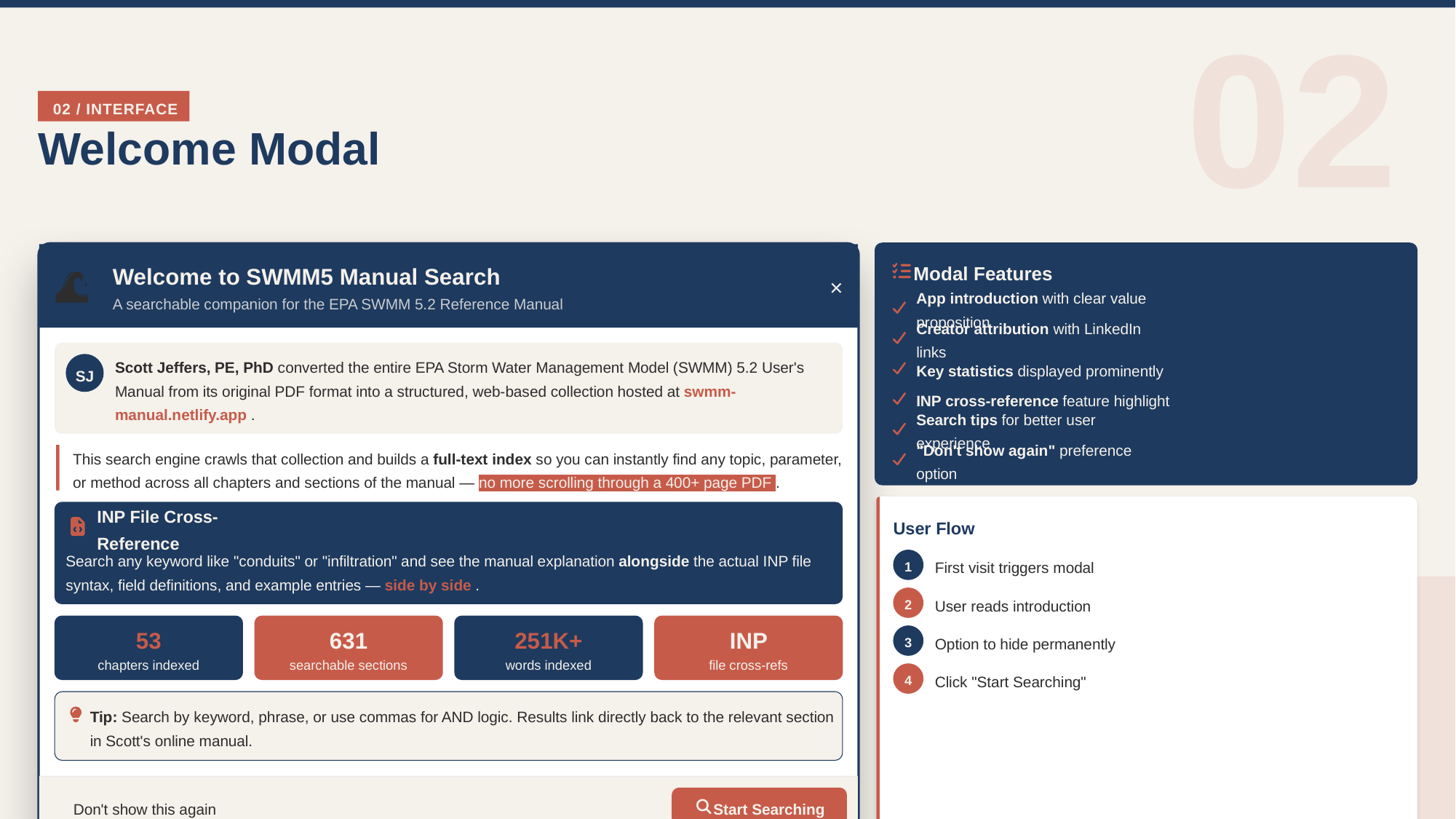

02

02 / INTERFACE
Welcome Modal

Modal Features
Welcome to SWMM5 Manual Search

🌊
×
A searchable companion for the EPA SWMM 5.2 Reference Manual
App introduction with clear value proposition

Creator attribution with LinkedIn links

SJ

Scott Jeffers, PE, PhD converted the entire EPA Storm Water Management Model (SWMM) 5.2 User's Manual from its original PDF format into a structured, web-based collection hosted at swmm-manual.netlify.app .
Key statistics displayed prominently

INP cross-reference feature highlight

Search tips for better user experience

This search engine crawls that collection and builds a full-text index so you can instantly find any topic, parameter, or method across all chapters and sections of the manual — no more scrolling through a 400+ page PDF .
"Don't show again" preference option

User Flow
INP File Cross-Reference

Search any keyword like "conduits" or "infiltration" and see the manual explanation alongside the actual INP file syntax, field definitions, and example entries — side by side .
1

First visit triggers modal

2

User reads introduction

53
631
251K+
INP
3

Option to hide permanently
chapters indexed
searchable sections
words indexed
file cross-refs
4

Click "Start Searching"

Tip: Search by keyword, phrase, or use commas for AND logic. Results link directly back to the relevant section in Scott's online manual.

Start Searching
Don't show this again